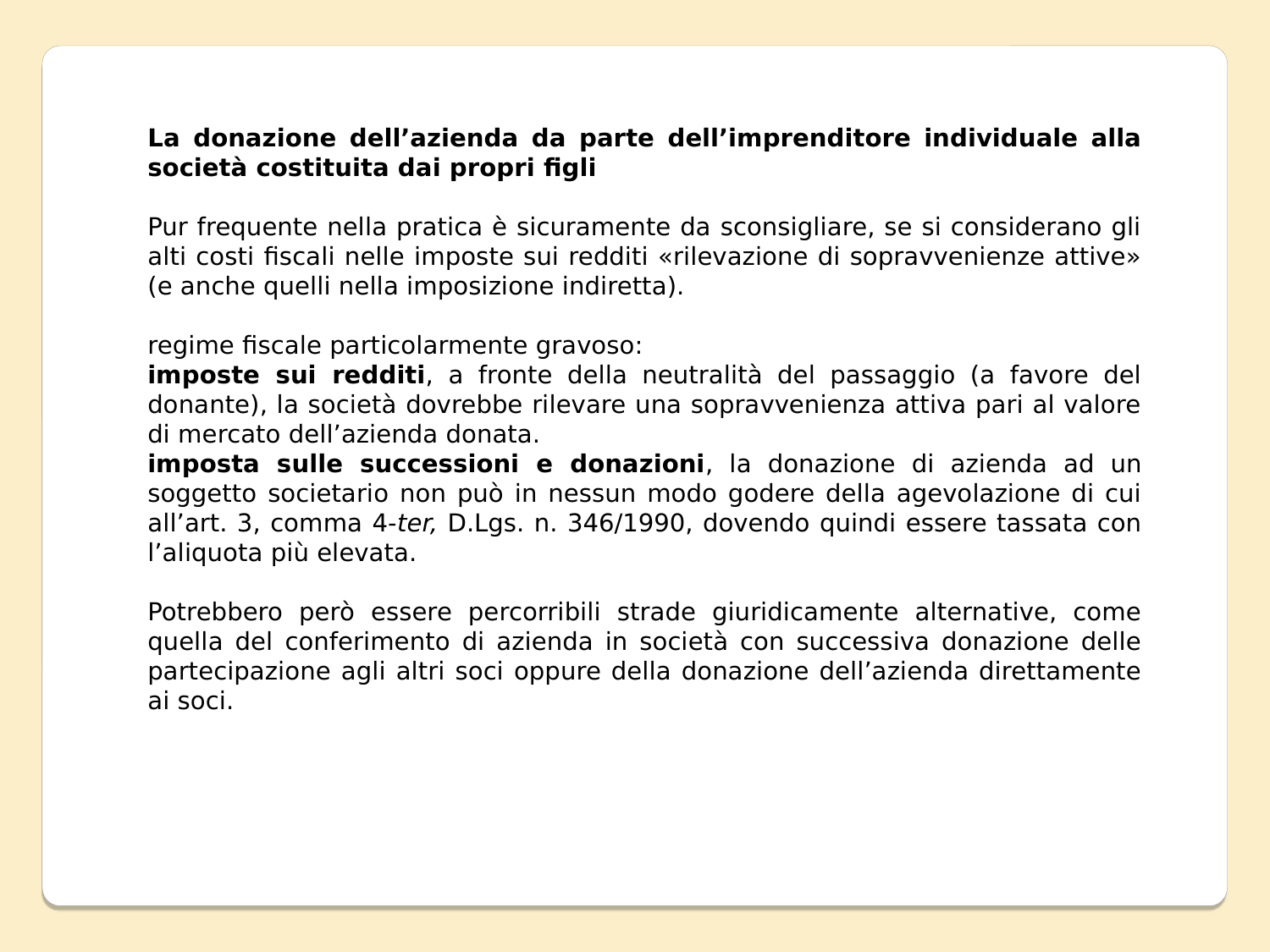

La donazione dell’azienda da parte dell’imprenditore individuale alla società costituita dai propri figli

Pur frequente nella pratica è sicuramente da sconsigliare, se si considerano gli alti costi fiscali nelle imposte sui redditi «rilevazione di sopravvenienze attive» (e anche quelli nella imposizione indiretta).

regime fiscale particolarmente gravoso:
imposte sui redditi, a fronte della neutralità del passaggio (a favore del donante), la società dovrebbe rilevare una sopravvenienza attiva pari al valore di mercato dell’azienda donata.
imposta sulle successioni e donazioni, la donazione di azienda ad un soggetto societario non può in nessun modo godere della agevolazione di cui all’art. 3, comma 4-ter, D.Lgs. n. 346/1990, dovendo quindi essere tassata con l’aliquota più elevata.

Potrebbero però essere percorribili strade giuridicamente alternative, come quella del conferimento di azienda in società con successiva donazione delle partecipazione agli altri soci oppure della donazione dell’azienda direttamente ai soci.